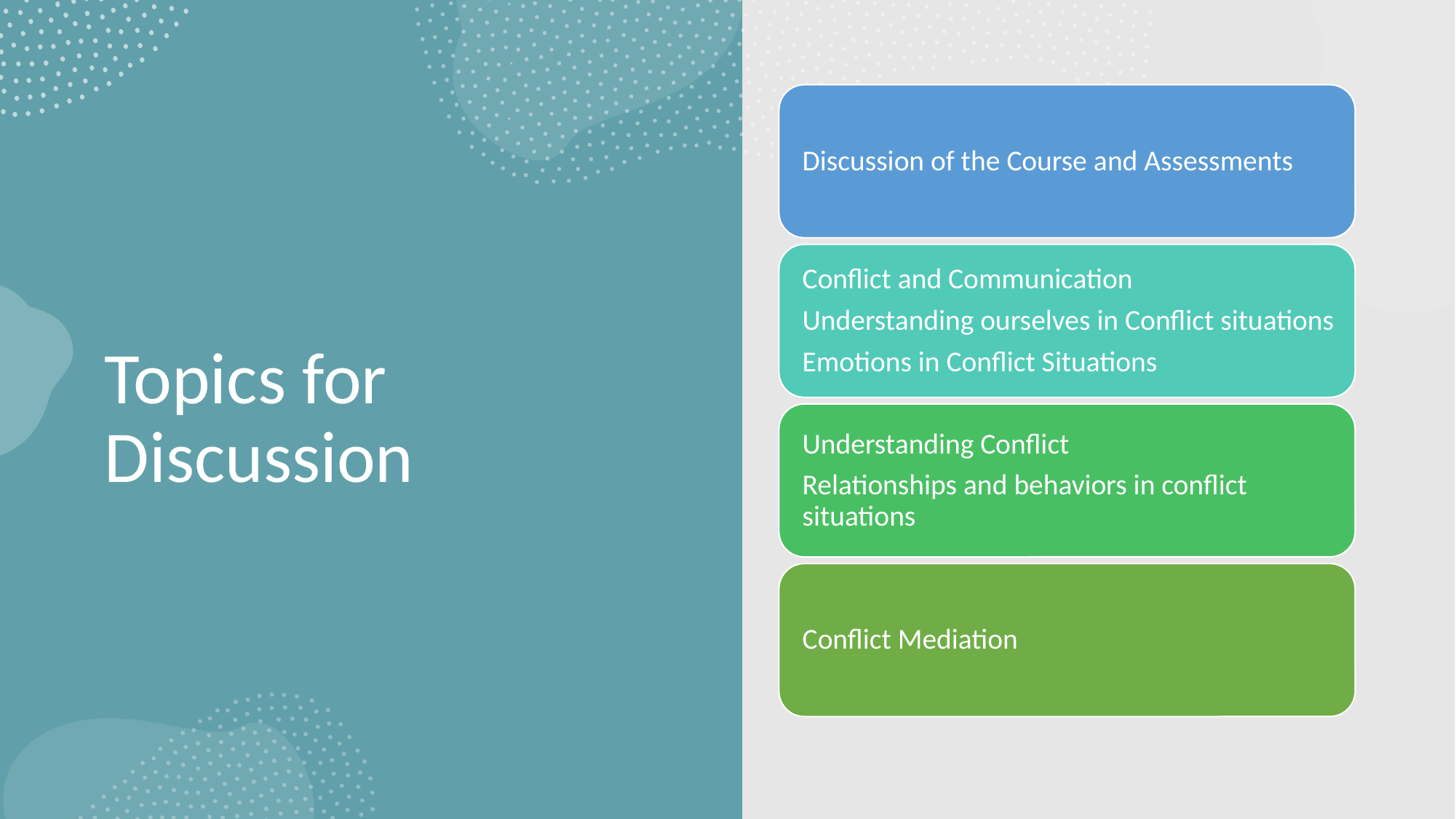

Discussion of the Course and Assessments
Conflict and Communication
Understanding ourselves in Conflict situations
Emotions in Conflict Situations
Understanding Conflict
Relationships and behaviors in conflict situations
Conflict Mediation
# Topics for Discussion